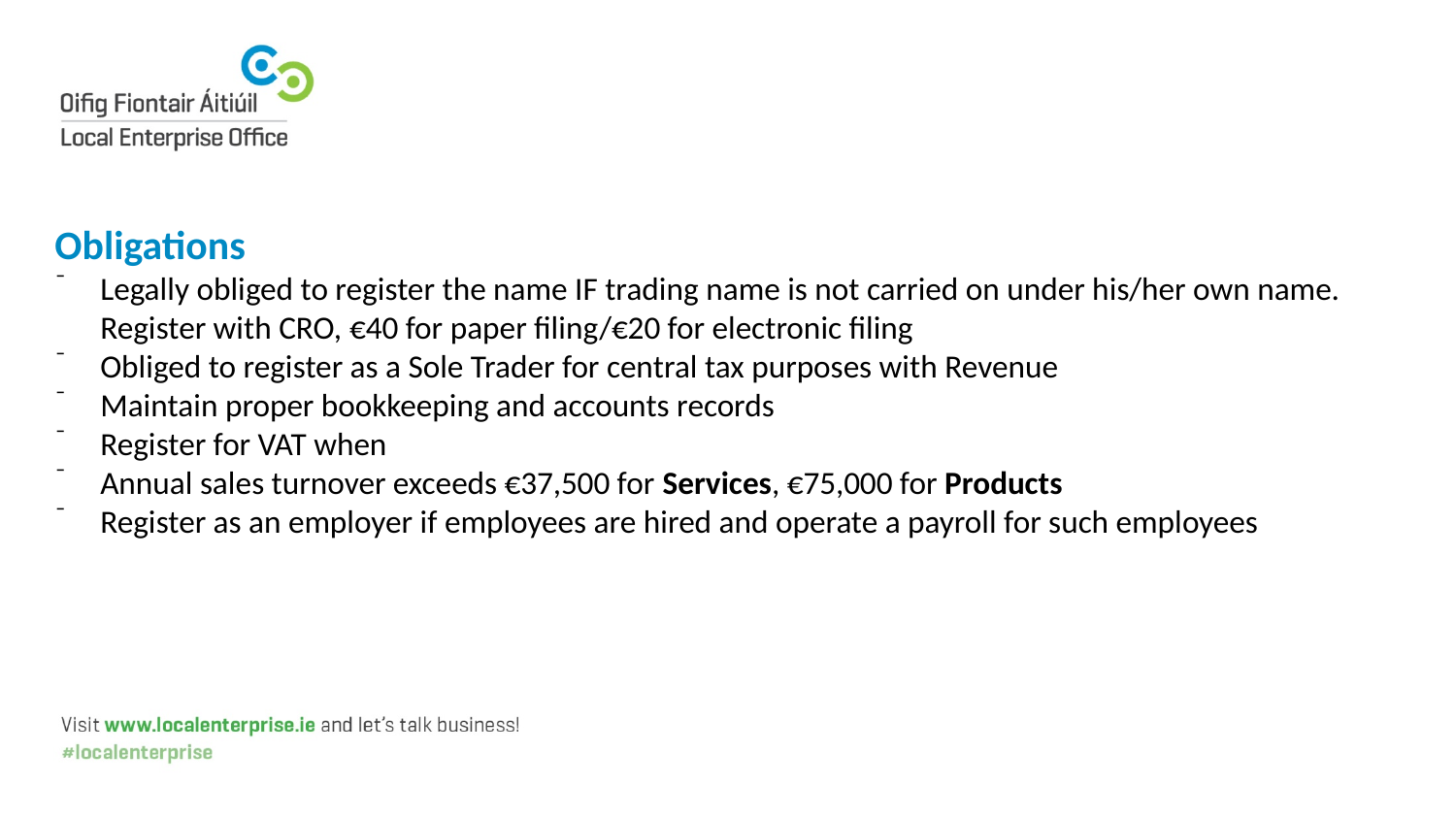

Obligations
Legally obliged to register the name IF trading name is not carried on under his/her own name. Register with CRO, €40 for paper filing/€20 for electronic filing
Obliged to register as a Sole Trader for central tax purposes with Revenue
Maintain proper bookkeeping and accounts records
Register for VAT when
Annual sales turnover exceeds €37,500 for Services, €75,000 for Products
Register as an employer if employees are hired and operate a payroll for such employees